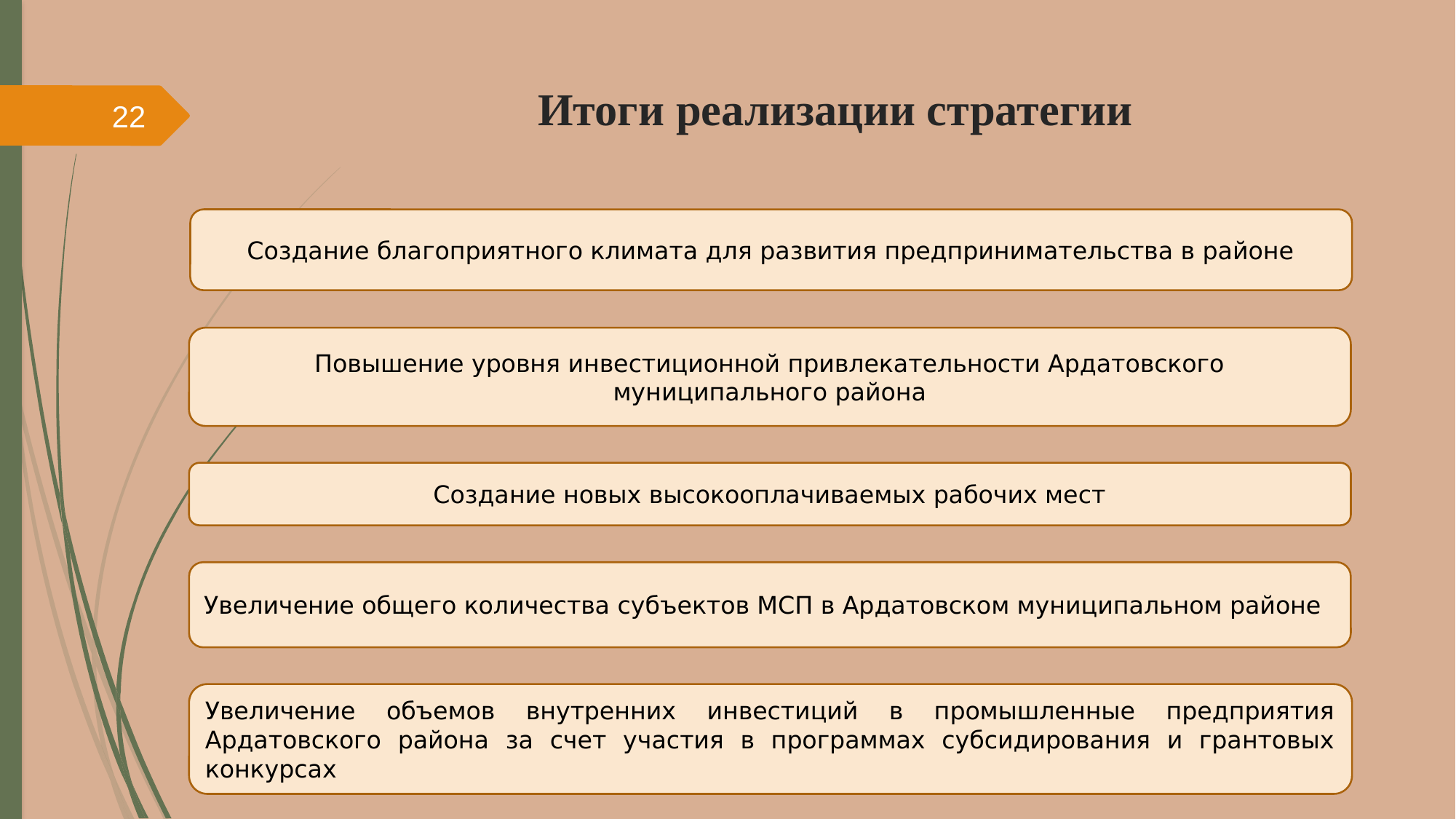

# Итоги реализации стратегии
22

Создание благоприятного климата для развития предпринимательства в районе
Повышение уровня инвестиционной привлекательности Ардатовского муниципального района
Создание новых высокооплачиваемых рабочих мест
Увеличение общего количества субъектов МСП в Ардатовском муниципальном районе
Увеличение объемов внутренних инвестиций в промышленные предприятия Ардатовского района за счет участия в программах субсидирования и грантовых конкурсах